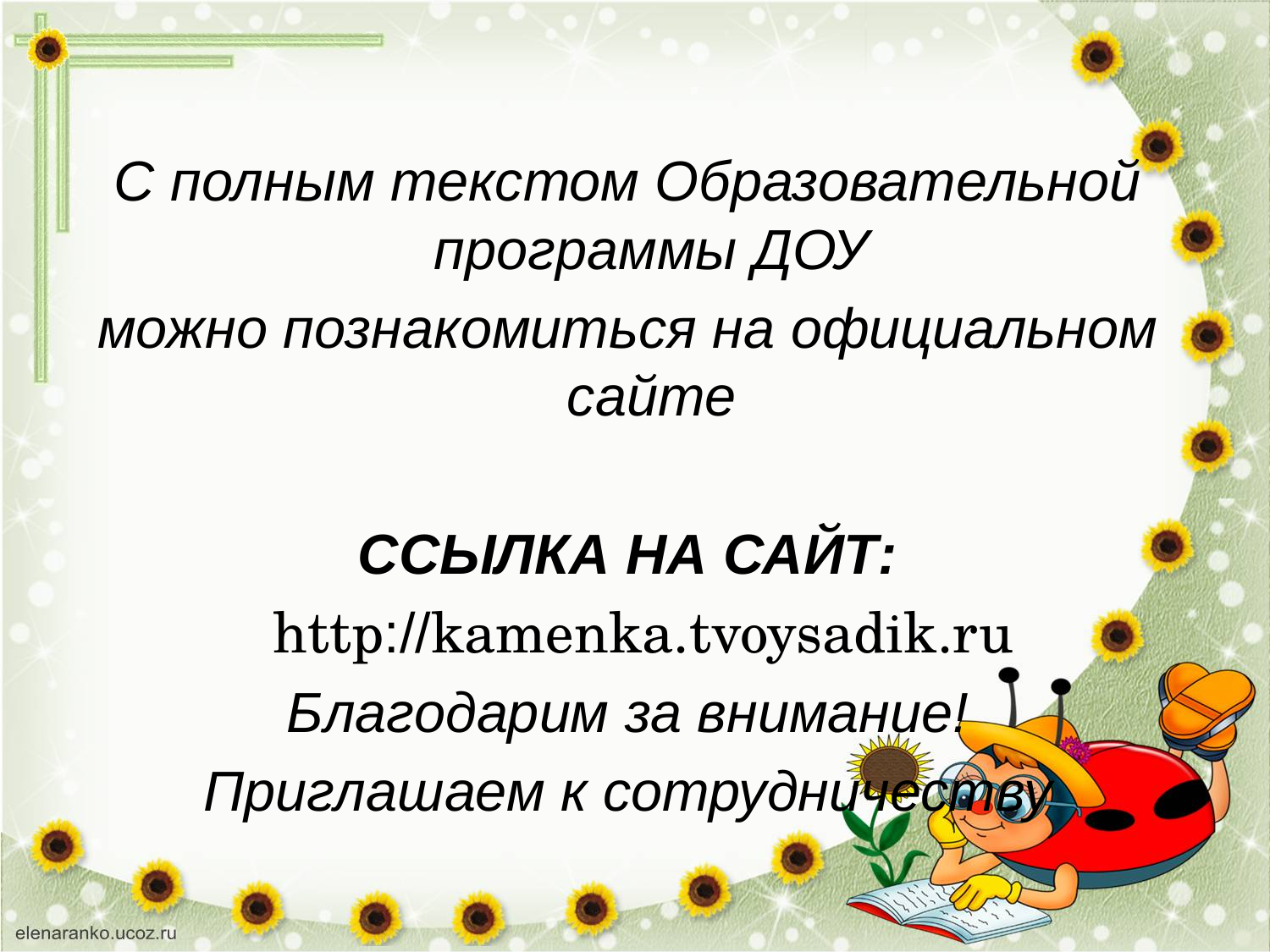

С полным текстом Образовательной программы ДОУ
можно познакомиться на официальном сайте

ССЫЛКА НА САЙТ:
  http://kamenka.tvoysadik.ru
Благодарим за внимание!
Приглашаем к сотрудничеству